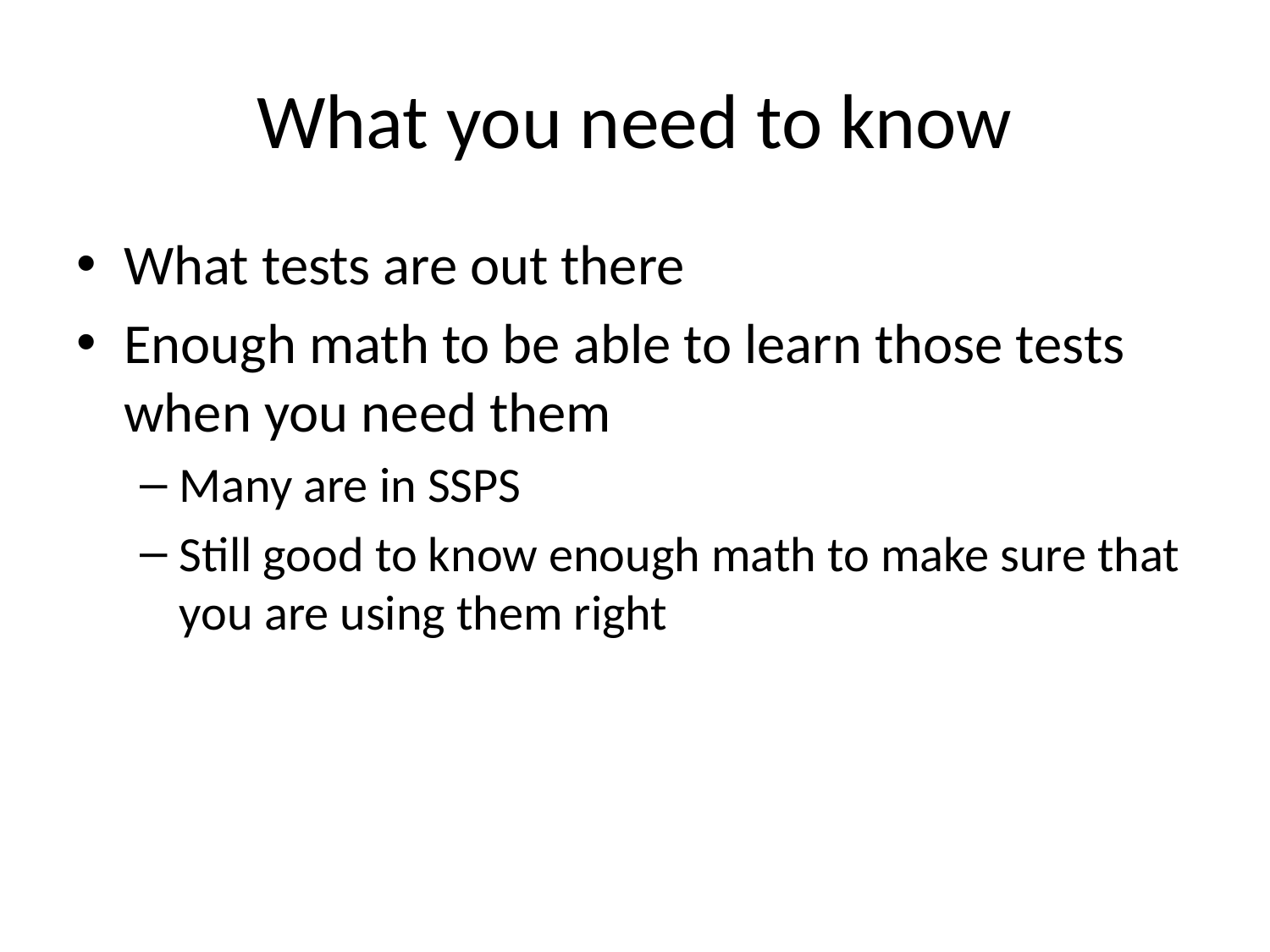

# What you need to know
What tests are out there
Enough math to be able to learn those tests when you need them
Many are in SSPS
Still good to know enough math to make sure that you are using them right